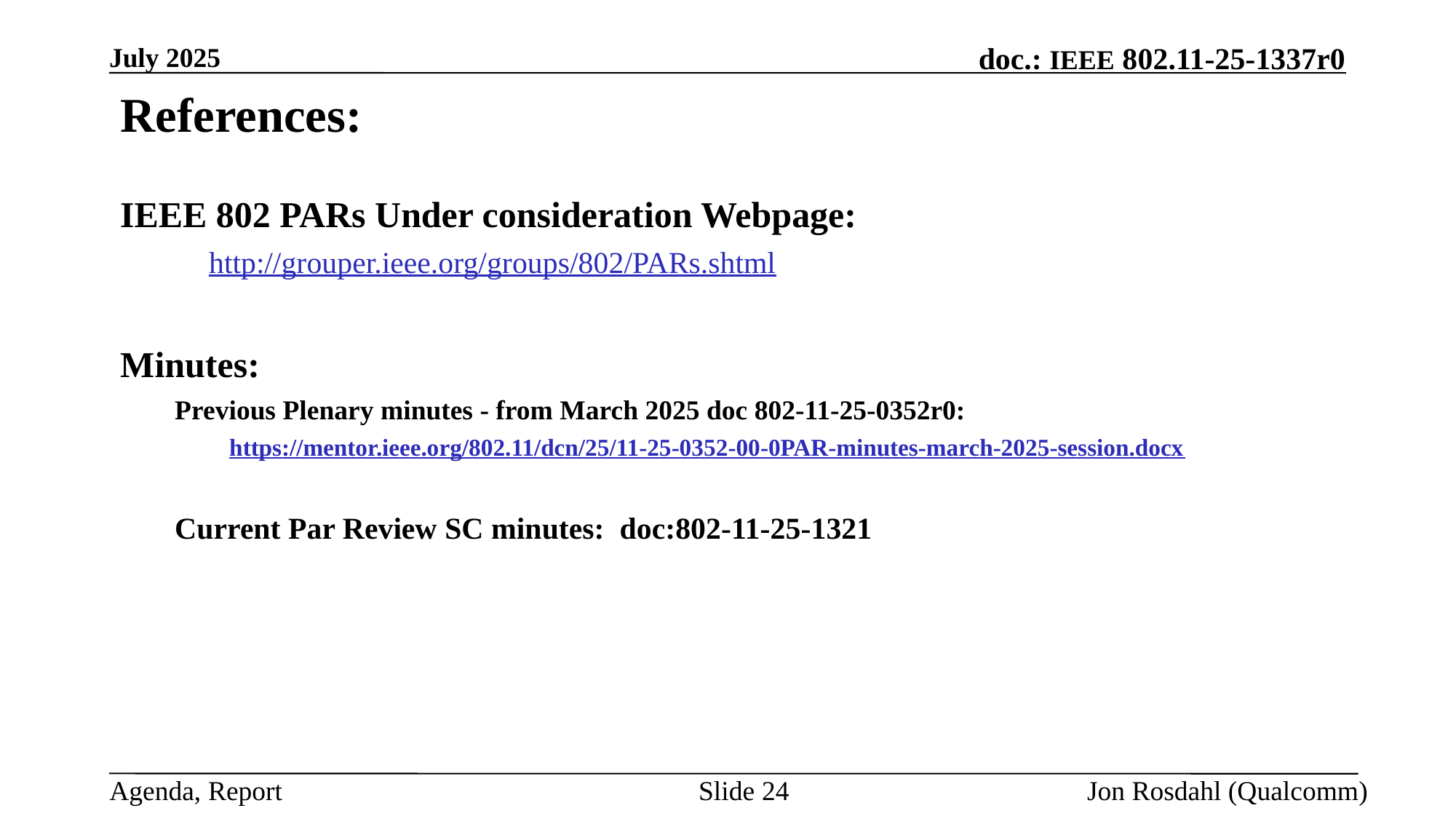

July 2025
# References:
IEEE 802 PARs Under consideration Webpage:
	http://grouper.ieee.org/groups/802/PARs.shtml

Minutes:
Previous Plenary minutes - from March 2025 doc 802-11-25-0352r0:
https://mentor.ieee.org/802.11/dcn/25/11-25-0352-00-0PAR-minutes-march-2025-session.docx

Current Par Review SC minutes:  doc:802-11-25-1321
Slide 24
Jon Rosdahl (Qualcomm)